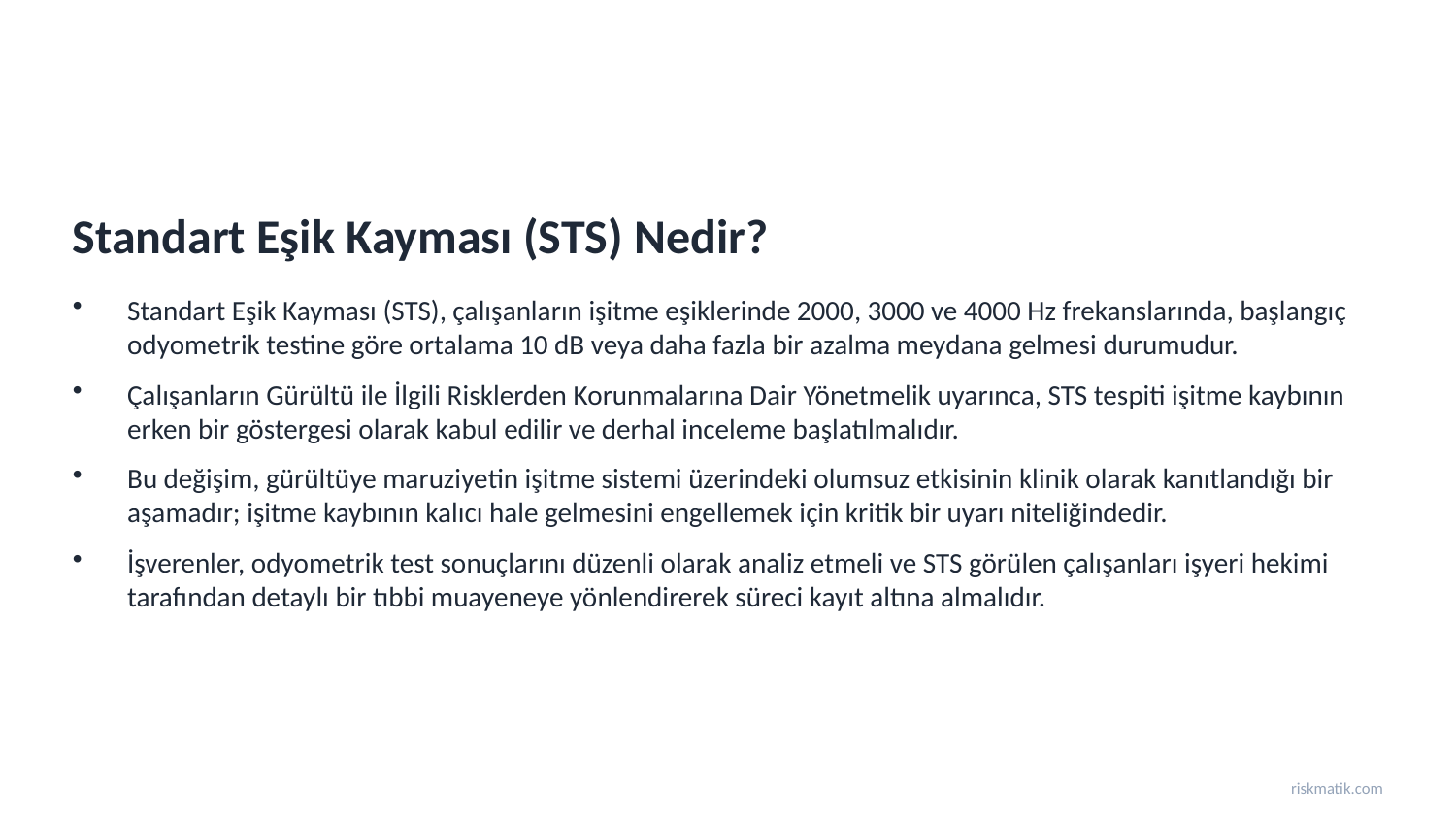

Standart Eşik Kayması (STS) Nedir?
Standart Eşik Kayması (STS), çalışanların işitme eşiklerinde 2000, 3000 ve 4000 Hz frekanslarında, başlangıç odyometrik testine göre ortalama 10 dB veya daha fazla bir azalma meydana gelmesi durumudur.
Çalışanların Gürültü ile İlgili Risklerden Korunmalarına Dair Yönetmelik uyarınca, STS tespiti işitme kaybının erken bir göstergesi olarak kabul edilir ve derhal inceleme başlatılmalıdır.
Bu değişim, gürültüye maruziyetin işitme sistemi üzerindeki olumsuz etkisinin klinik olarak kanıtlandığı bir aşamadır; işitme kaybının kalıcı hale gelmesini engellemek için kritik bir uyarı niteliğindedir.
İşverenler, odyometrik test sonuçlarını düzenli olarak analiz etmeli ve STS görülen çalışanları işyeri hekimi tarafından detaylı bir tıbbi muayeneye yönlendirerek süreci kayıt altına almalıdır.
riskmatik.com